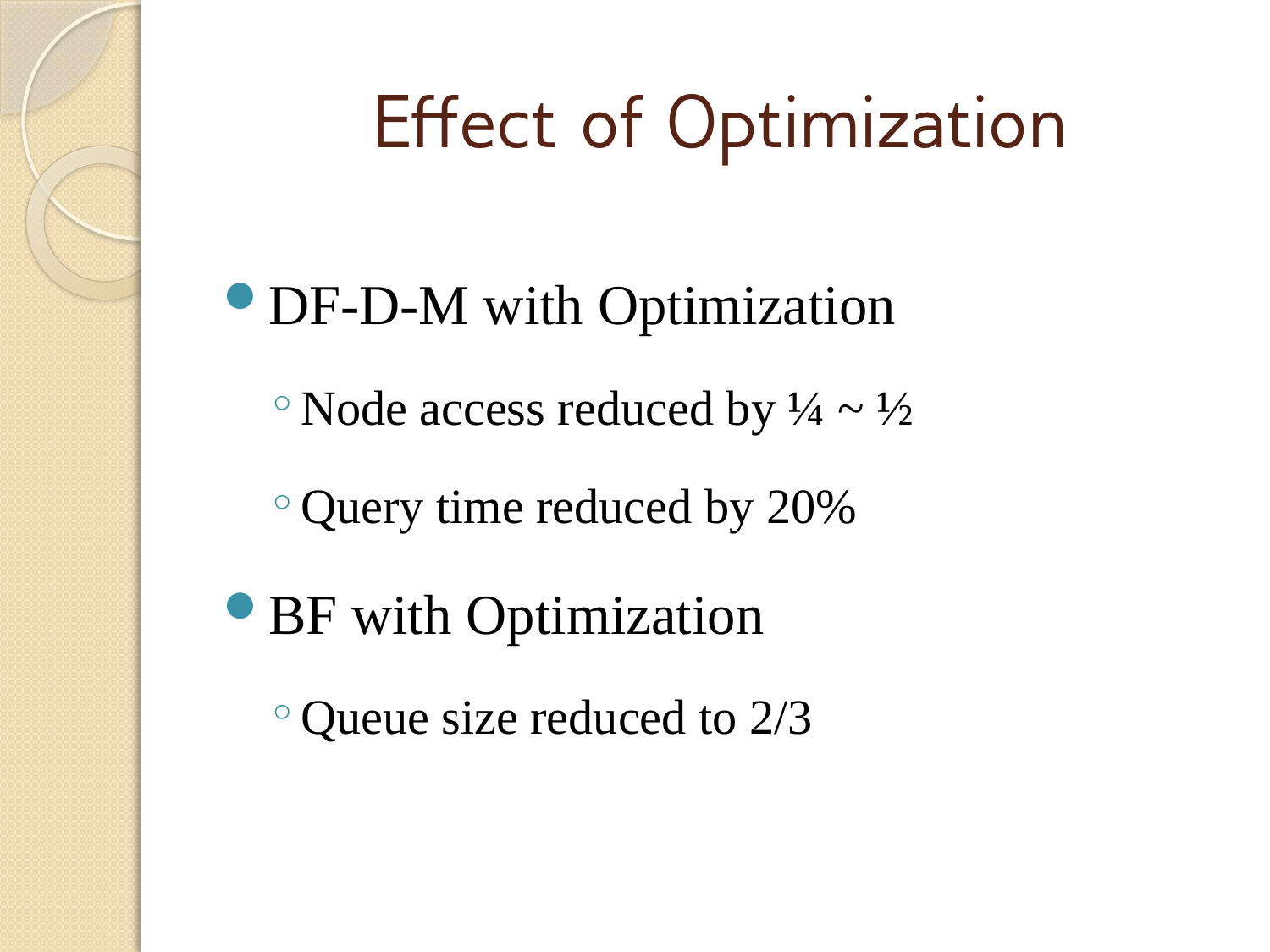

# Effect of Optimization

DF-D-M with Optimization
Node access reduced by ¼ ~ ½
Query time reduced by 20%
BF with Optimization
Queue size reduced to 2/3